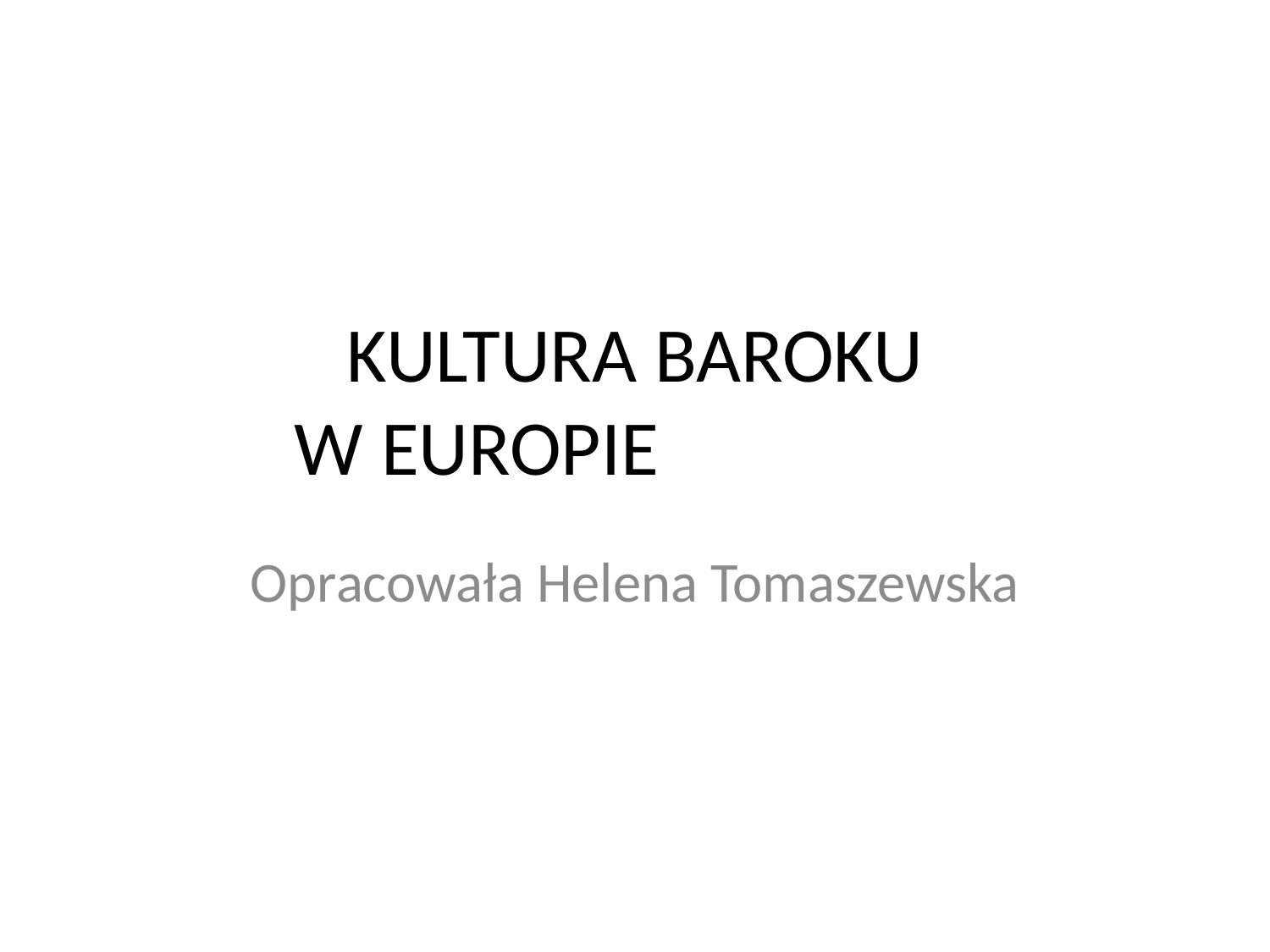

# KULTURA BAROKU W EUROPIE
Opracowała Helena Tomaszewska